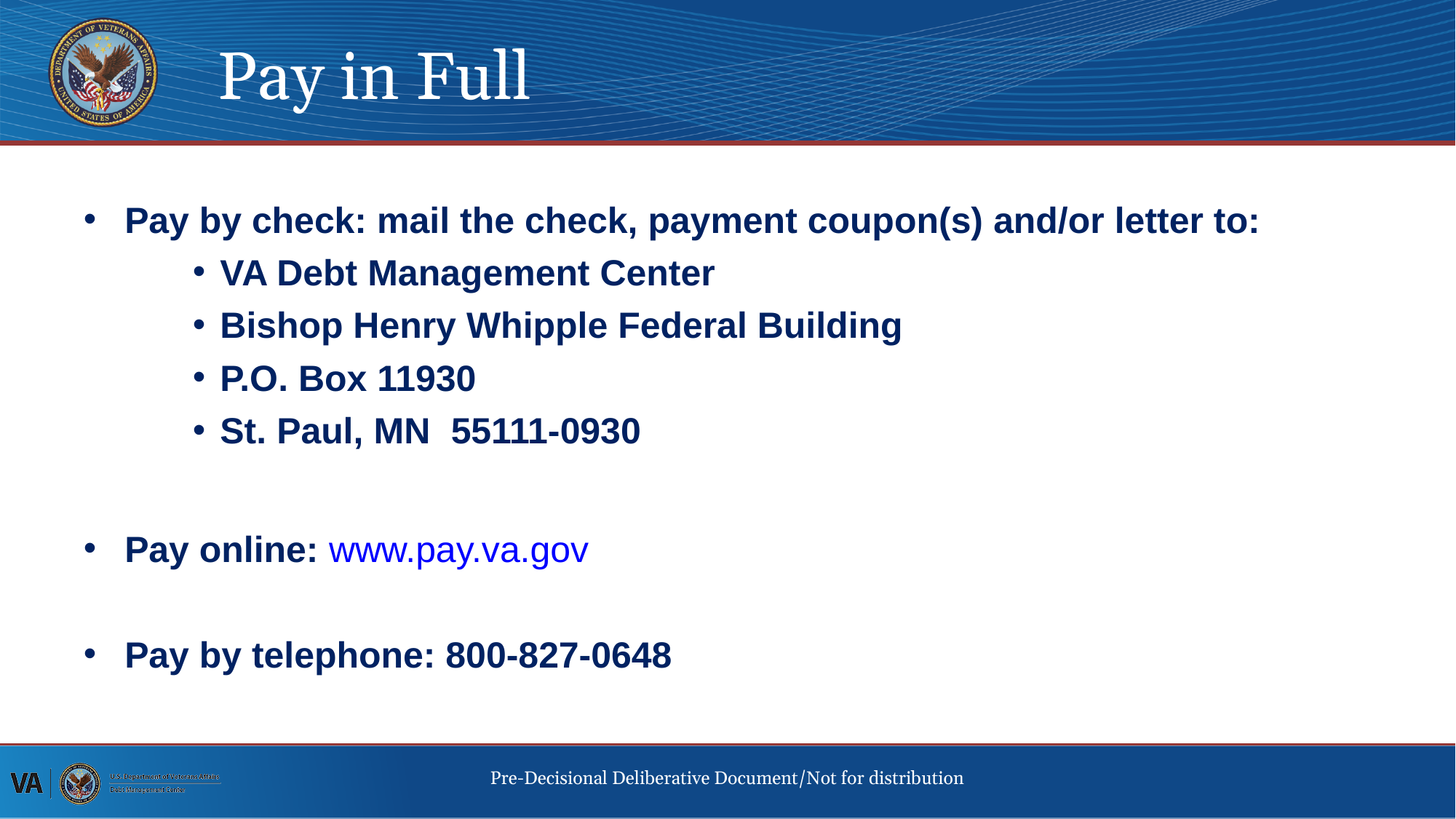

# Pay in Full
Pay by check: mail the check, payment coupon(s) and/or letter to:
VA Debt Management Center
Bishop Henry Whipple Federal Building
P.O. Box 11930
St. Paul, MN  55111-0930

Pay online: www.pay.va.gov

Pay by telephone: 800-827-0648
Pre-Decisional Deliberative Document/Not for distribution